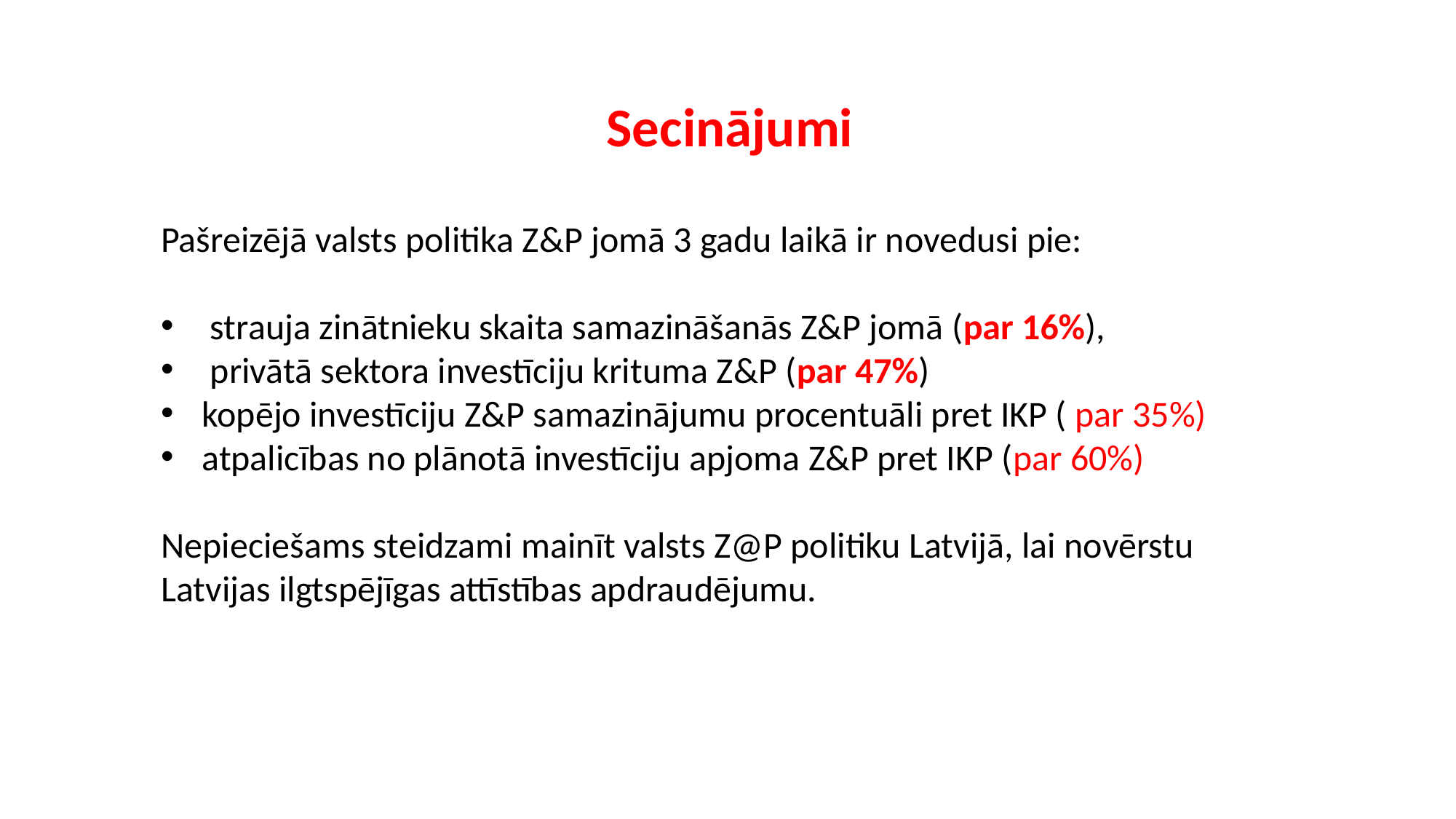

Secinājumi
Pašreizējā valsts politika Z&P jomā 3 gadu laikā ir novedusi pie:

 strauja zinātnieku skaita samazināšanās Z&P jomā (par 16%),
 privātā sektora investīciju krituma Z&P (par 47%)
kopējo investīciju Z&P samazinājumu procentuāli pret IKP ( par 35%)
atpalicības no plānotā investīciju apjoma Z&P pret IKP (par 60%)

Nepieciešams steidzami mainīt valsts Z@P politiku Latvijā, lai novērstu Latvijas ilgtspējīgas attīstības apdraudējumu.